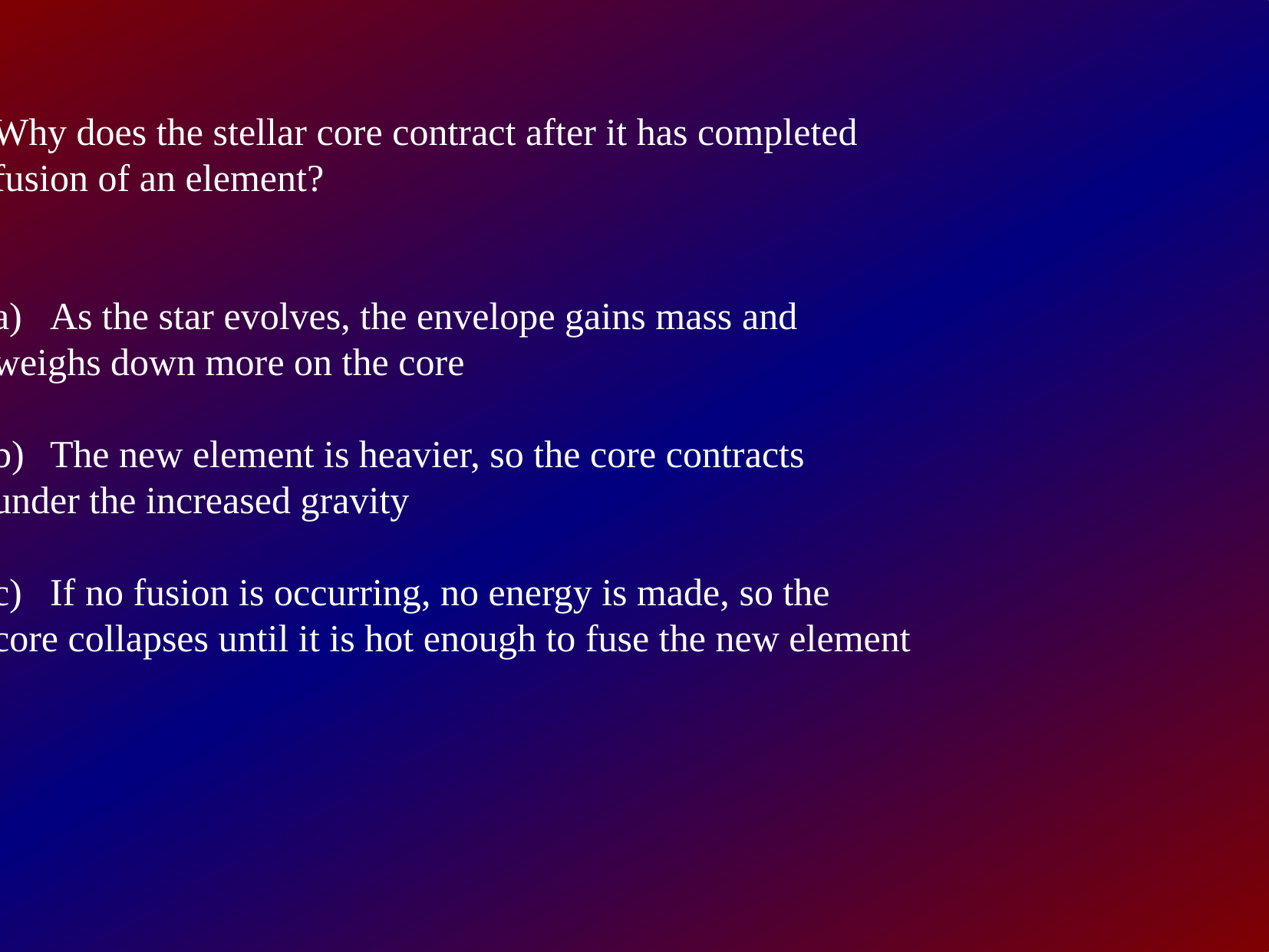

Why does the stellar core contract after it has completed
fusion of an element?

As the star evolves, the envelope gains mass and
weighs down more on the core

The new element is heavier, so the core contracts
under the increased gravity

If no fusion is occurring, no energy is made, so the
core collapses until it is hot enough to fuse the new element